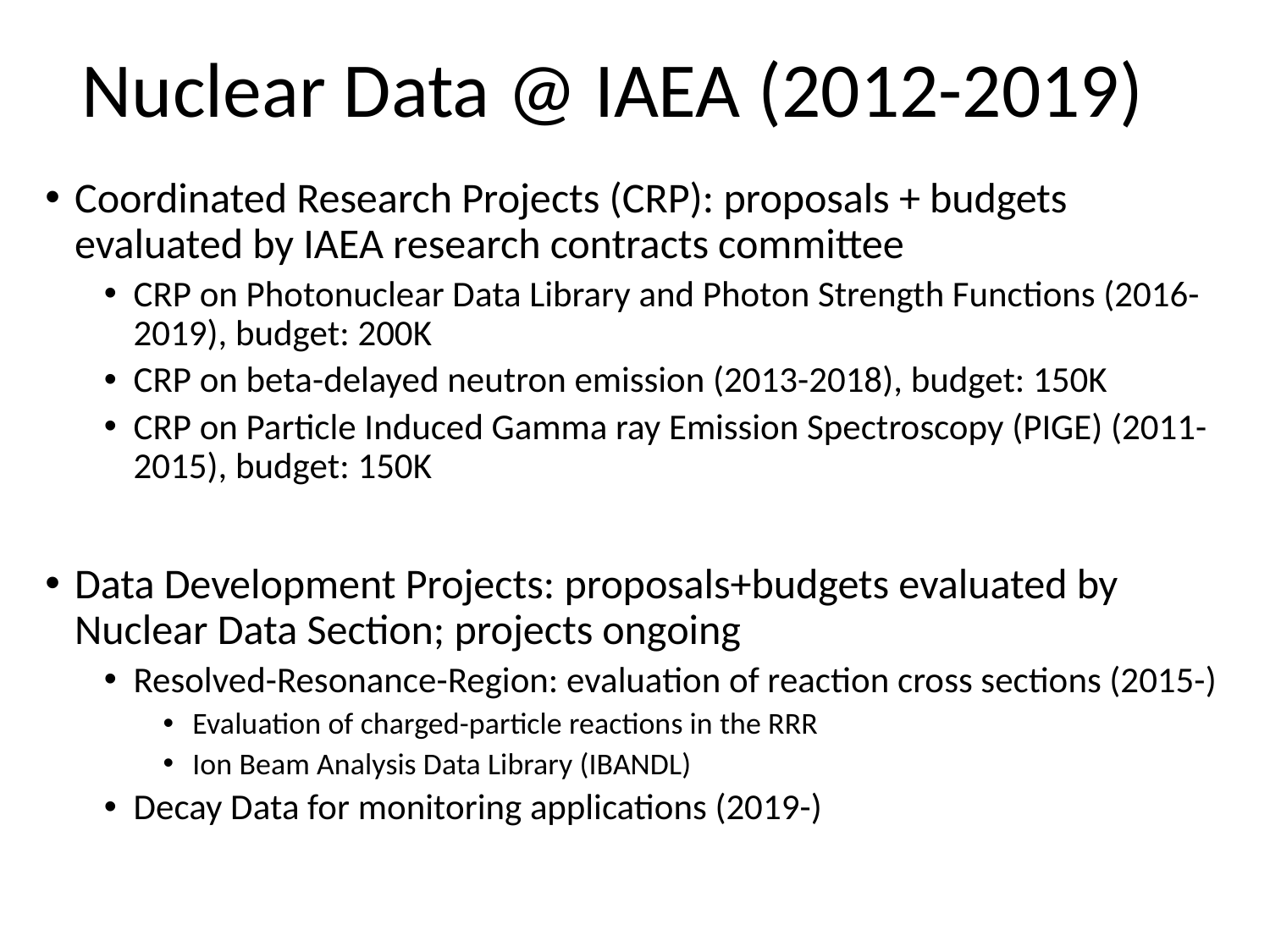

# Nuclear Data @ IAEA (2012-2019)
Coordinated Research Projects (CRP): proposals + budgets evaluated by IAEA research contracts committee
CRP on Photonuclear Data Library and Photon Strength Functions (2016-2019), budget: 200K
CRP on beta-delayed neutron emission (2013-2018), budget: 150K
CRP on Particle Induced Gamma ray Emission Spectroscopy (PIGE) (2011-2015), budget: 150K

Data Development Projects: proposals+budgets evaluated by Nuclear Data Section; projects ongoing
Resolved-Resonance-Region: evaluation of reaction cross sections (2015-)
Evaluation of charged-particle reactions in the RRR
Ion Beam Analysis Data Library (IBANDL)
Decay Data for monitoring applications (2019-)